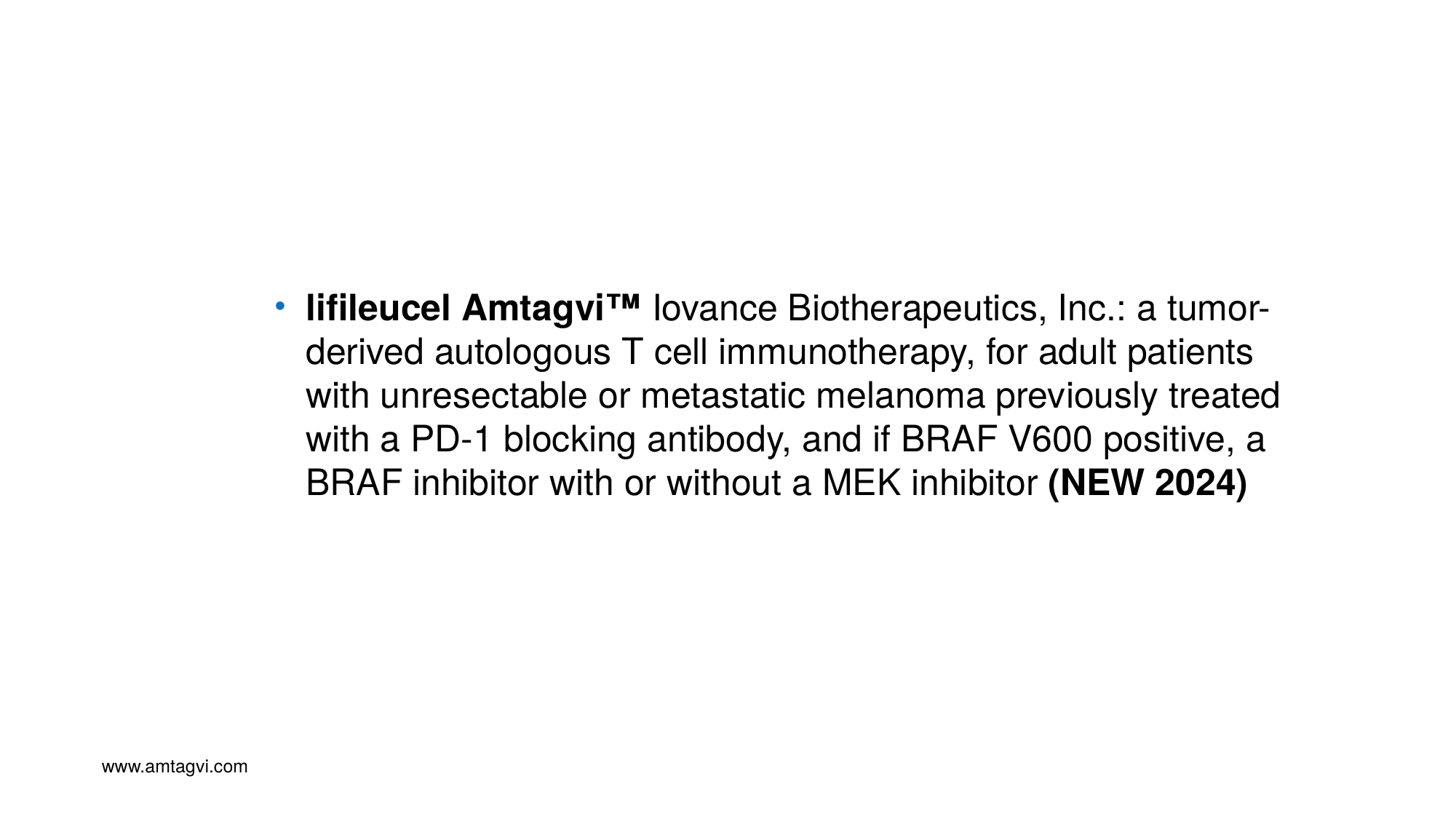

#
lifileucel Amtagvi™ Iovance Biotherapeutics, Inc.: a tumor-derived autologous T cell immunotherapy, for adult patients with unresectable or metastatic melanoma previously treated with a PD-1 blocking antibody, and if BRAF V600 positive, a BRAF inhibitor with or without a MEK inhibitor (NEW 2024)
www.amtagvi.com